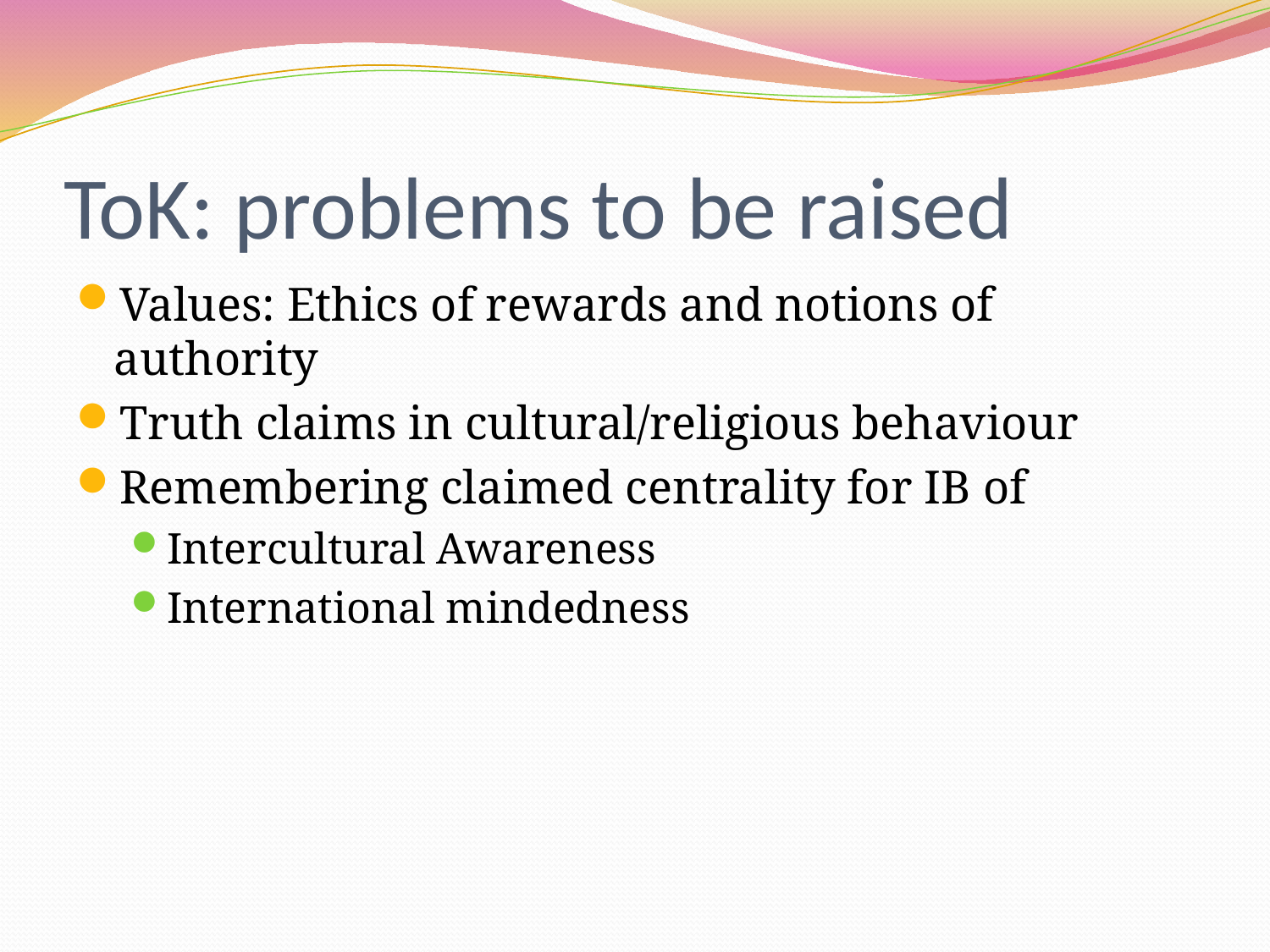

# ToK: problems to be raised
Values: Ethics of rewards and notions of authority
Truth claims in cultural/religious behaviour
Remembering claimed centrality for IB of
Intercultural Awareness
International mindedness